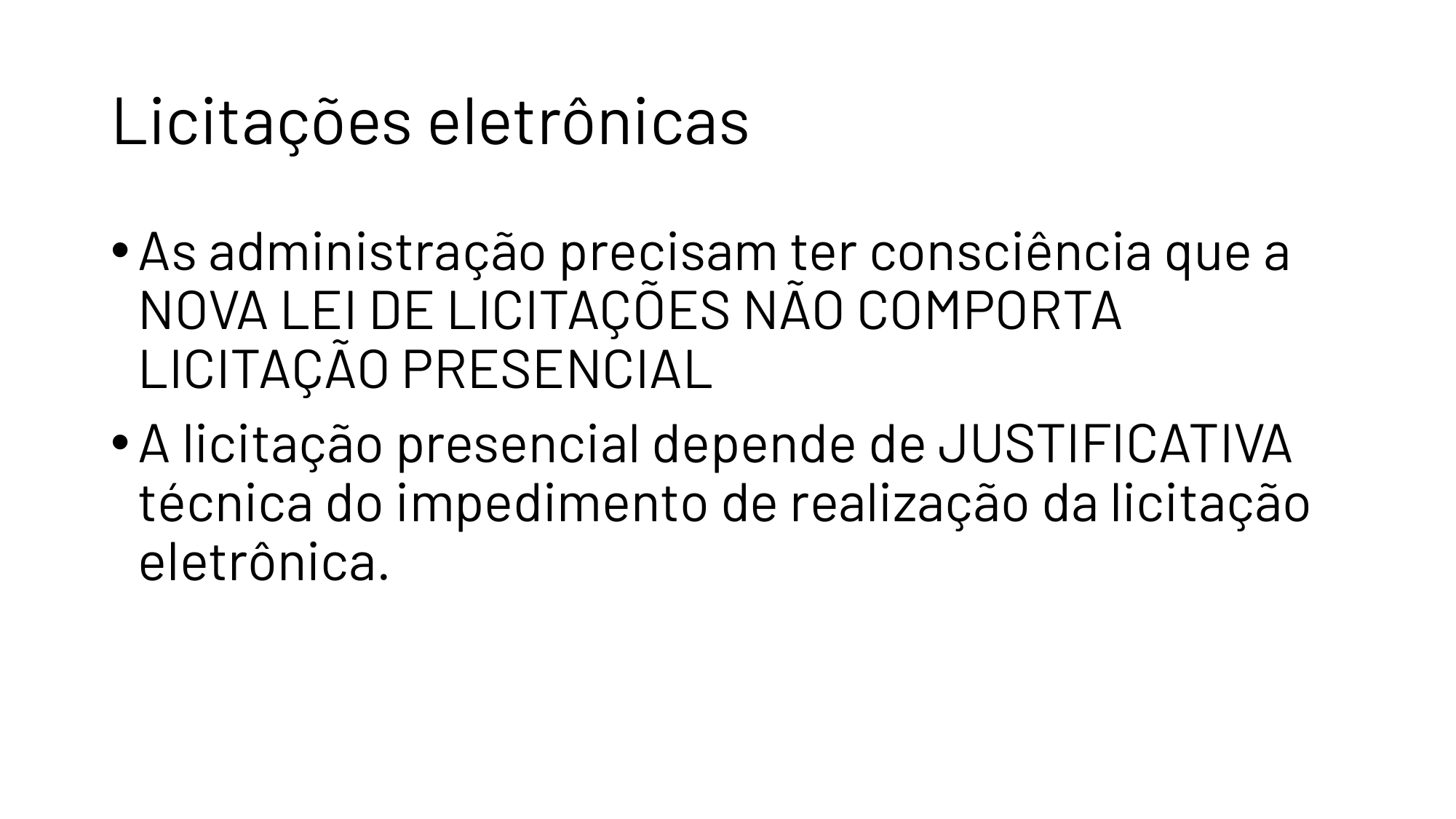

# Licitações eletrônicas
As administração precisam ter consciência que a NOVA LEI DE LICITAÇÕES NÃO COMPORTA LICITAÇÃO PRESENCIAL
A licitação presencial depende de JUSTIFICATIVA técnica do impedimento de realização da licitação eletrônica.